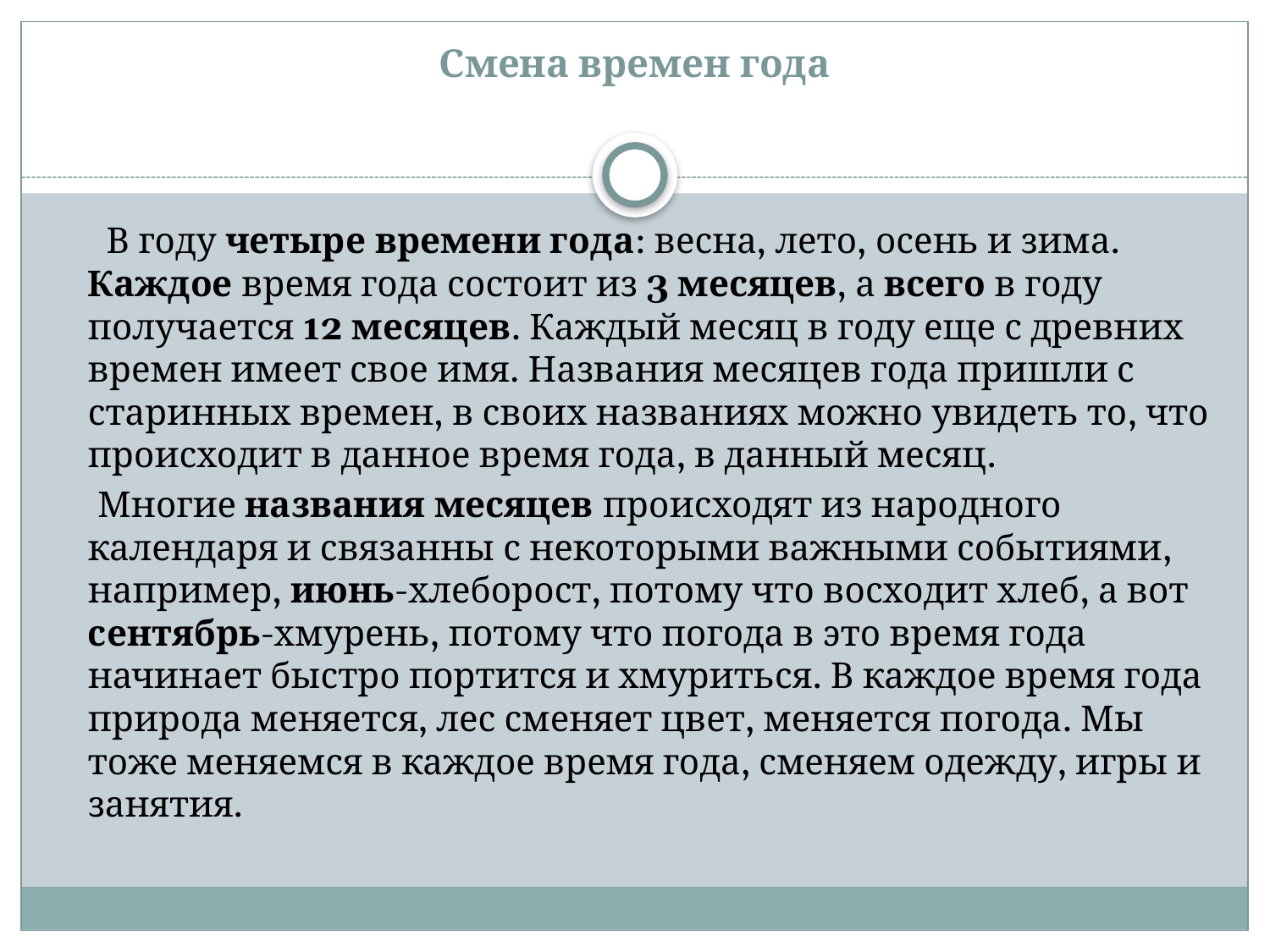

# Смена времен года
      В году четыре времени года: весна, лето, осень и зима. Каждое время года состоит из 3 месяцев, а всего в году получается 12 месяцев. Каждый месяц в году еще с древних времен имеет свое имя. Названия месяцев года пришли с старинных времен, в своих названиях можно увидеть то, что происходит в данное время года, в данный месяц.
     Многие названия месяцев происходят из народного календаря и связанны с некоторыми важными событиями, например, июнь-хлеборост, потому что восходит хлеб, а вот сентябрь-хмурень, потому что погода в это время года начинает быстро портится и хмуриться. В каждое время года природа меняется, лес сменяет цвет, меняется погода. Мы тоже меняемся в каждое время года, сменяем одежду, игры и занятия.